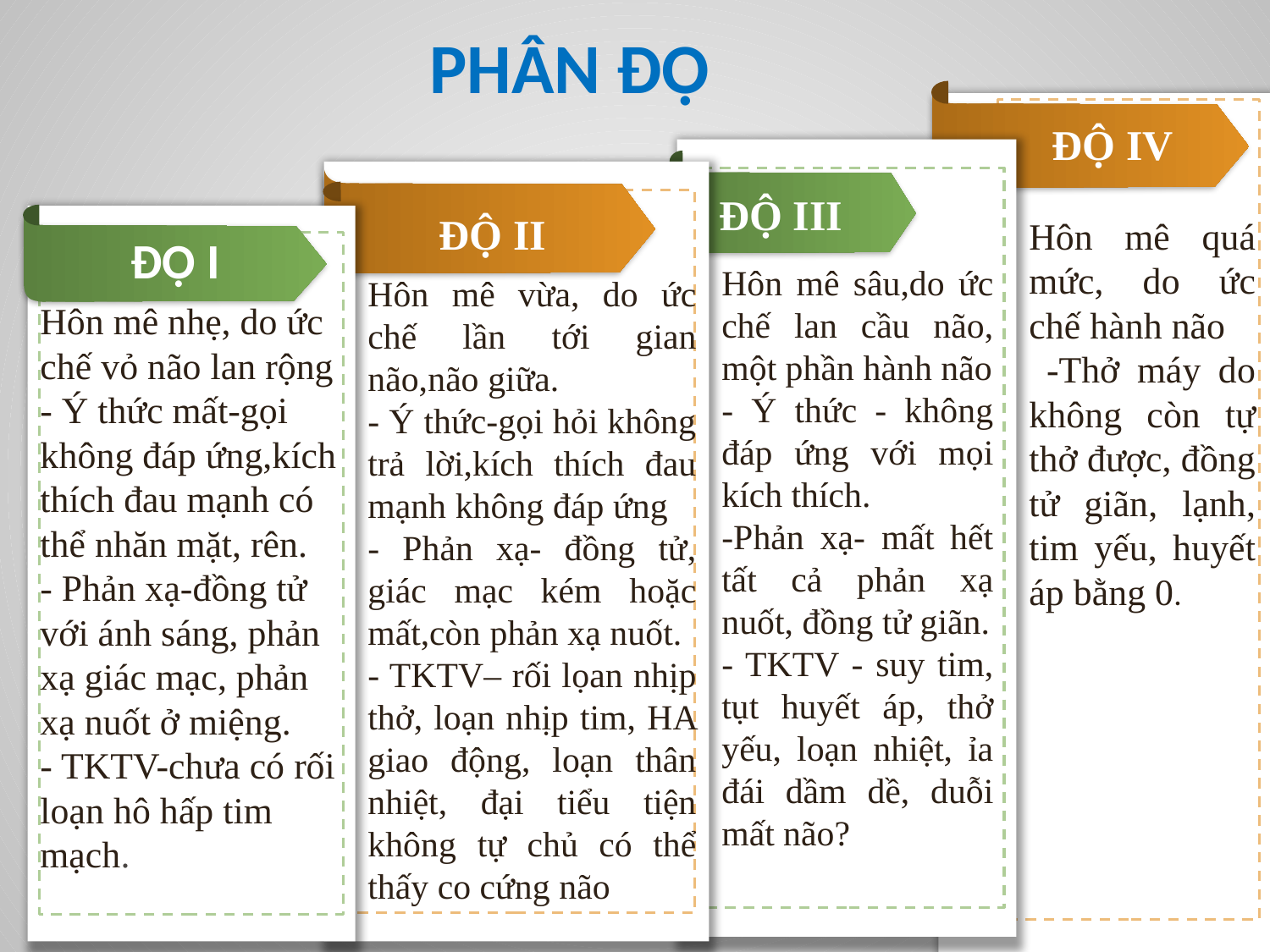

PHÂN ĐỘ

ĐỘ IV

ĐỘ III
ĐỘ II
Hôn mê quá mức, do ức chế hành não
 -Thở máy do không còn tự thở được, đồng tử giãn, lạnh, tim yếu, huyết áp bằng 0.

ĐỘ I
Hôn mê sâu,do ức chế lan cầu não, một phần hành não
- Ý thức - không đáp ứng với mọi kích thích.
-Phản xạ- mất hết tất cả phản xạ nuốt, đồng tử giãn.
- TKTV - suy tim, tụt huyết áp, thở yếu, loạn nhiệt, ỉa đái dầm dề, duỗi mất não?
Hôn mê vừa, do ức chế lần tới gian não,não giữa.
- Ý thức-gọi hỏi không trả lời,kích thích đau mạnh không đáp ứng
- Phản xạ- đồng tử, giác mạc kém hoặc mất,còn phản xạ nuốt.
- TKTV– rối lọan nhịp thở, loạn nhịp tim, HA giao động, loạn thân nhiệt, đại tiểu tiện không tự chủ có thể thấy co cứng não
Hôn mê nhẹ, do ức chế vỏ não lan rộng
- Ý thức mất-gọi không đáp ứng,kích thích đau mạnh có thể nhăn mặt, rên.
- Phản xạ-đồng tử với ánh sáng, phản xạ giác mạc, phản xạ nuốt ở miệng.
- TKTV-chưa có rối loạn hô hấp tim mạch.